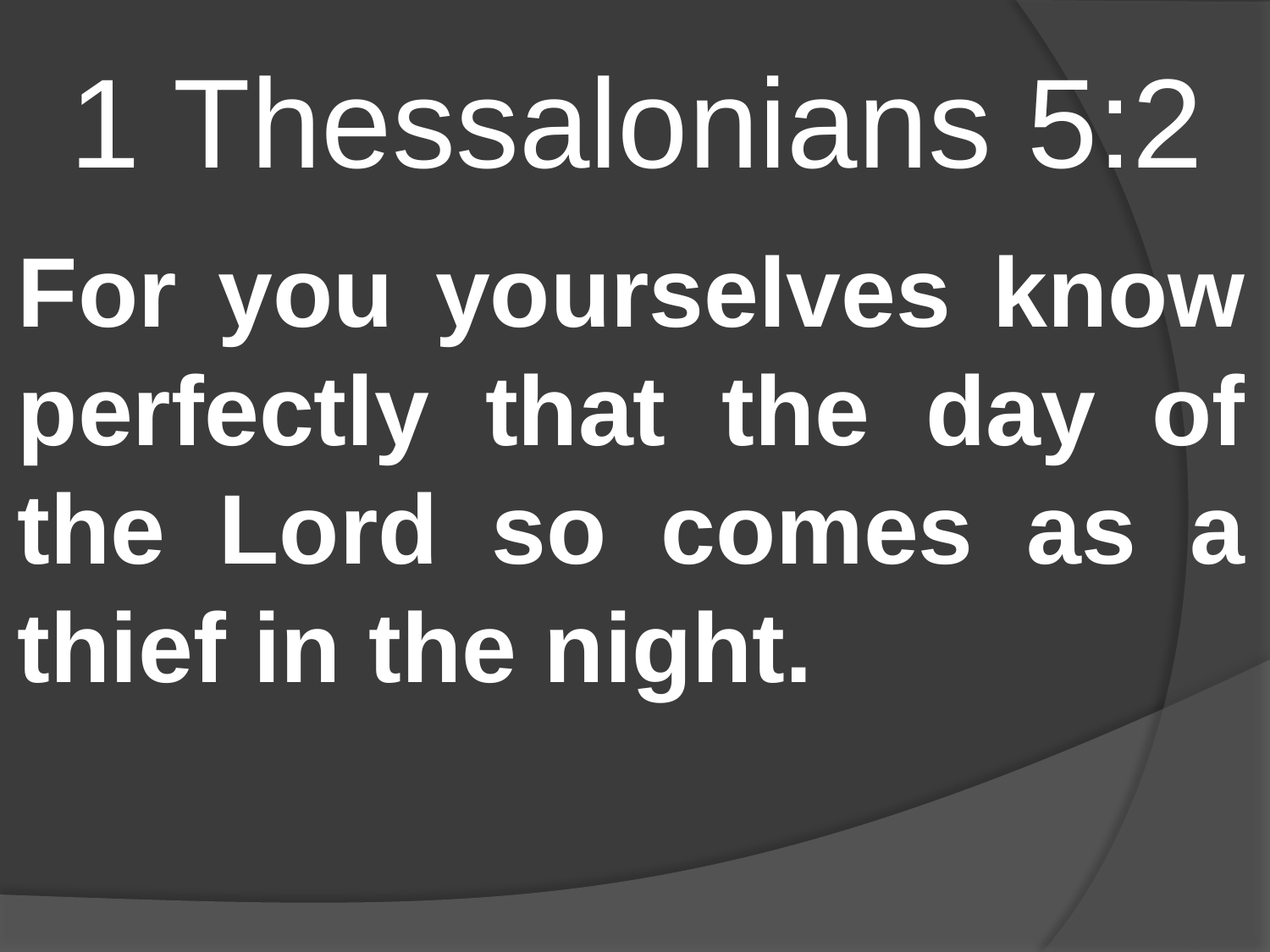

# 1 Thessalonians 5:2
For you yourselves know perfectly that the day of the Lord so comes as a thief in the night.